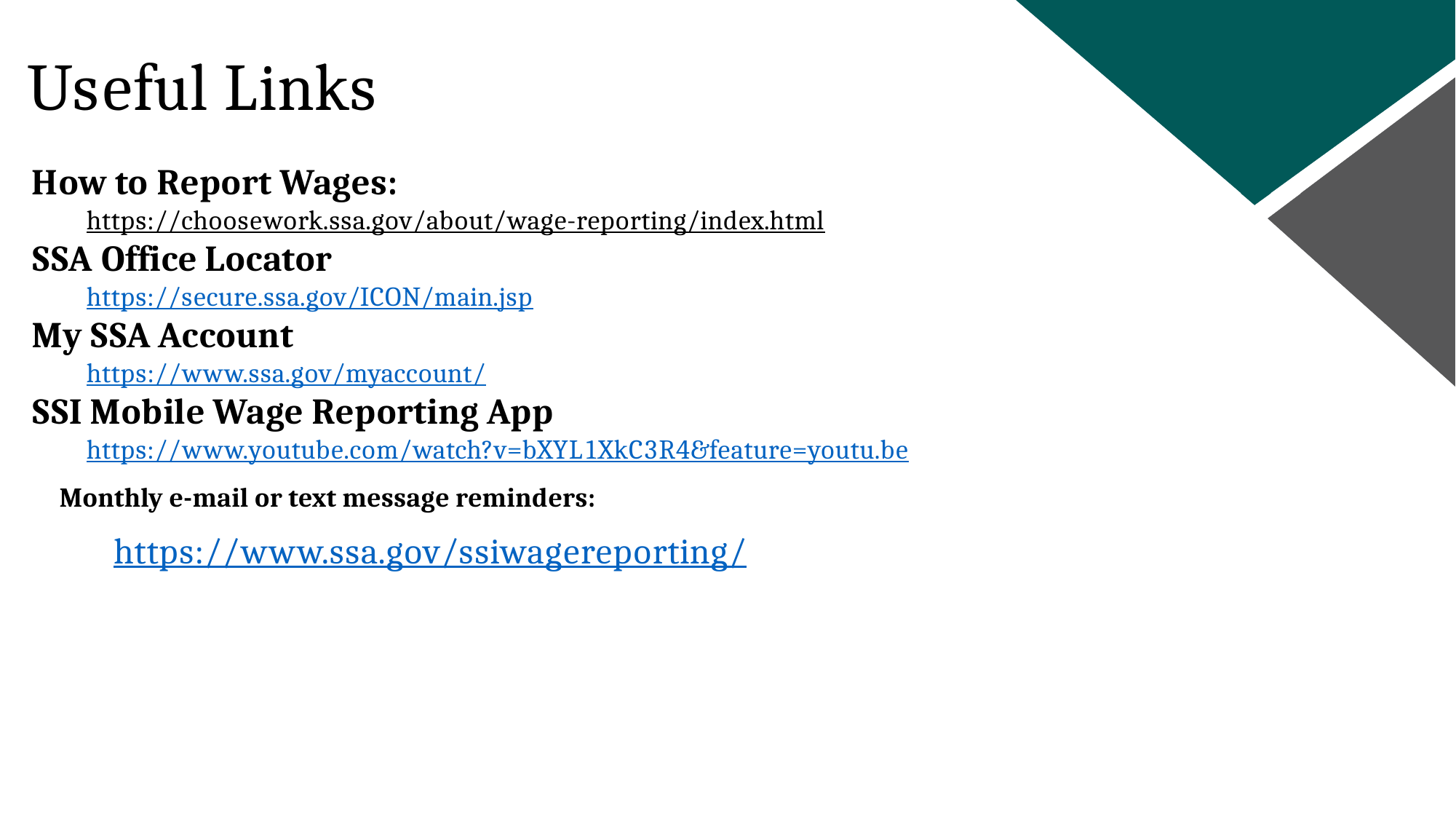

Useful Links
How to Report Wages:
https://choosework.ssa.gov/about/wage-reporting/index.html
SSA Office Locator
https://secure.ssa.gov/ICON/main.jsp
My SSA Account
https://www.ssa.gov/myaccount/
SSI Mobile Wage Reporting App
https://www.youtube.com/watch?v=bXYL1XkC3R4&feature=youtu.be
Monthly e-mail or text message reminders:
https://www.ssa.gov/ssiwagereporting/